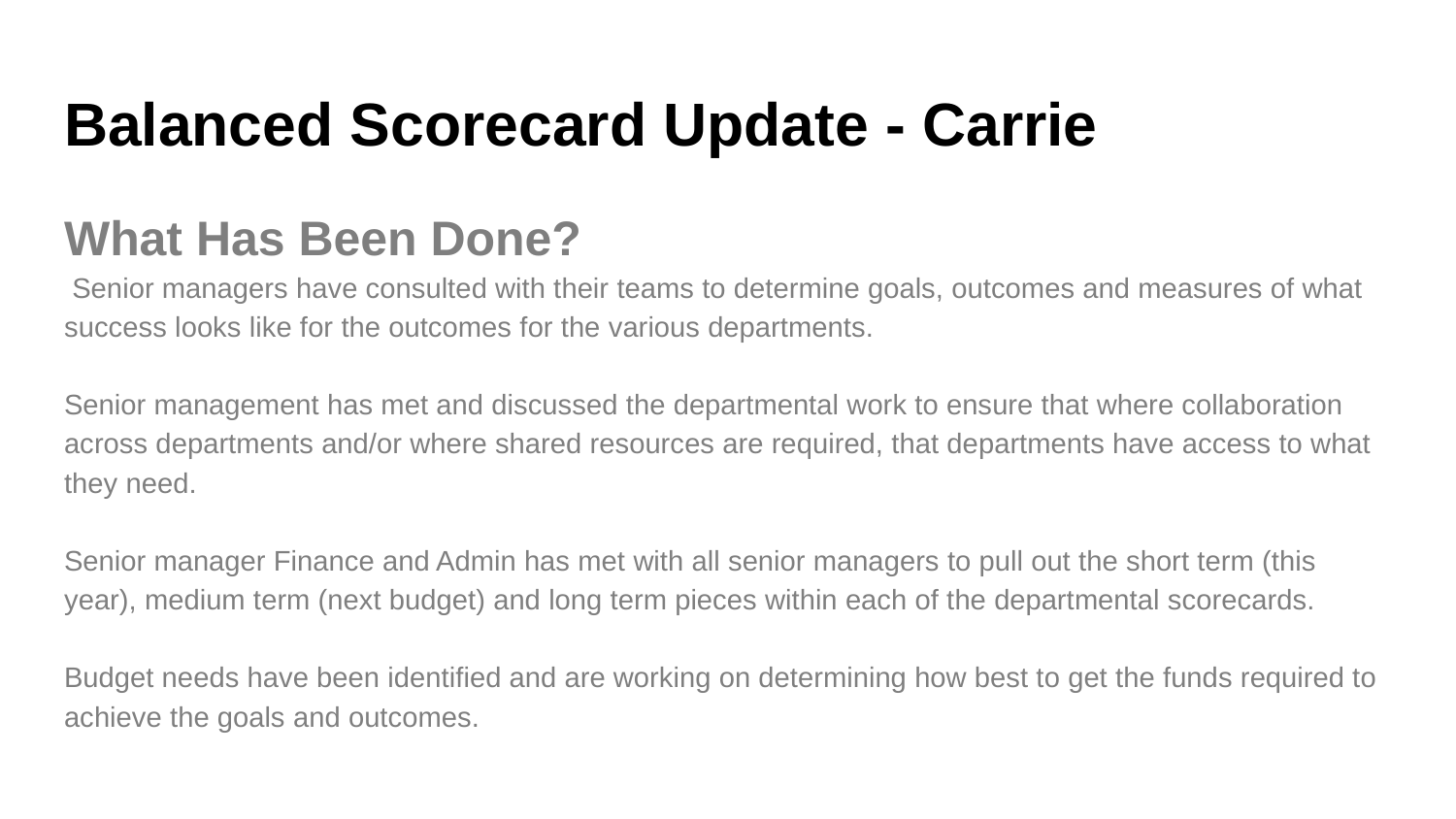

# Balanced Scorecard Update - Carrie
What Has Been Done?
 Senior managers have consulted with their teams to determine goals, outcomes and measures of what success looks like for the outcomes for the various departments.

Senior management has met and discussed the departmental work to ensure that where collaboration across departments and/or where shared resources are required, that departments have access to what they need.

Senior manager Finance and Admin has met with all senior managers to pull out the short term (this year), medium term (next budget) and long term pieces within each of the departmental scorecards.

Budget needs have been identified and are working on determining how best to get the funds required to achieve the goals and outcomes.